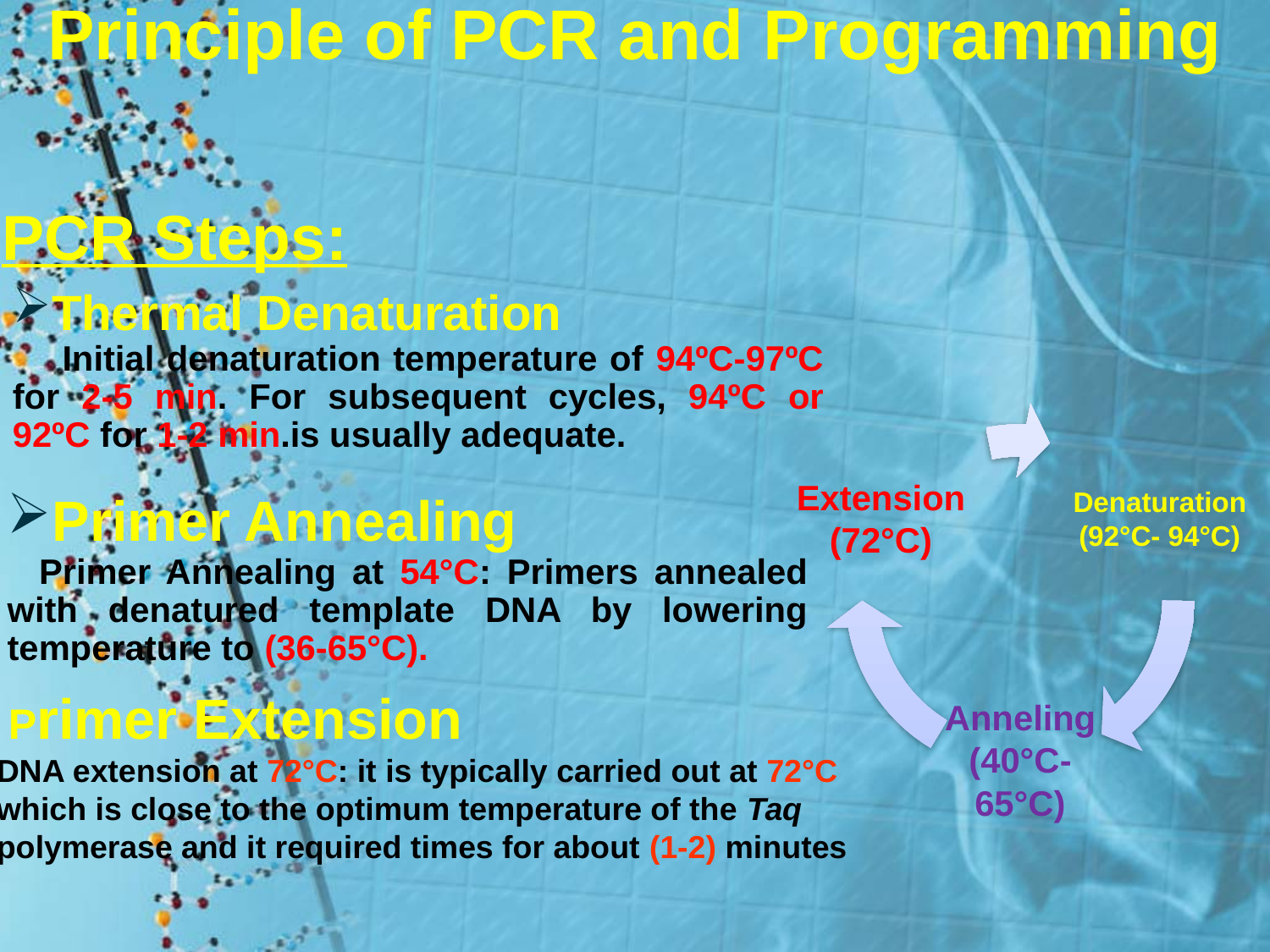

Principle of PCR and Programming
PCR Steps:

Thermal Denaturation
    Initial denaturation temperature of 94ºC-97ºC for 2-5 min. For subsequent cycles, 94ºC or 92ºC for 1-2 min.is usually adequate.
Denaturation
(92°C- 94°C)
Anneling
(40°C- 65°C)
Extension
(72°C)
Primer Annealing
  Primer Annealing at 54°C: Primers annealed with denatured template DNA by lowering temperature to (36-65°C).
 Primer Extension
DNA extension at 72°C: it is typically carried out at 72°C which is close to the optimum temperature of the Taq polymerase and it required times for about (1-2) minutes